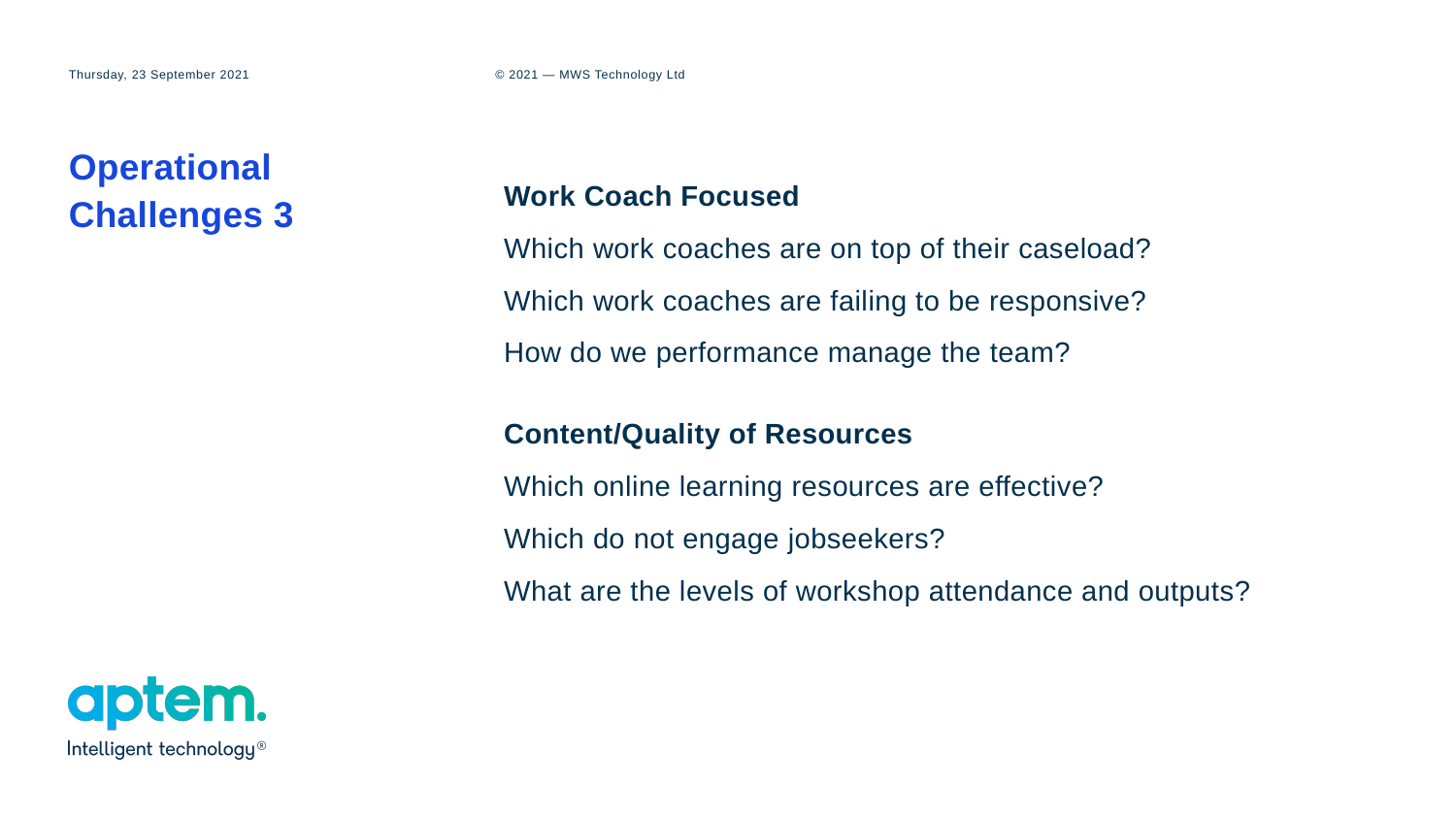

# Operational Challenges 3
Work Coach Focused

Which work coaches are on top of their caseload?

Which work coaches are failing to be responsive?

How do we performance manage the team?
Content/Quality of Resources

Which online learning resources are effective?

Which do not engage jobseekers?

What are the levels of workshop attendance and outputs?